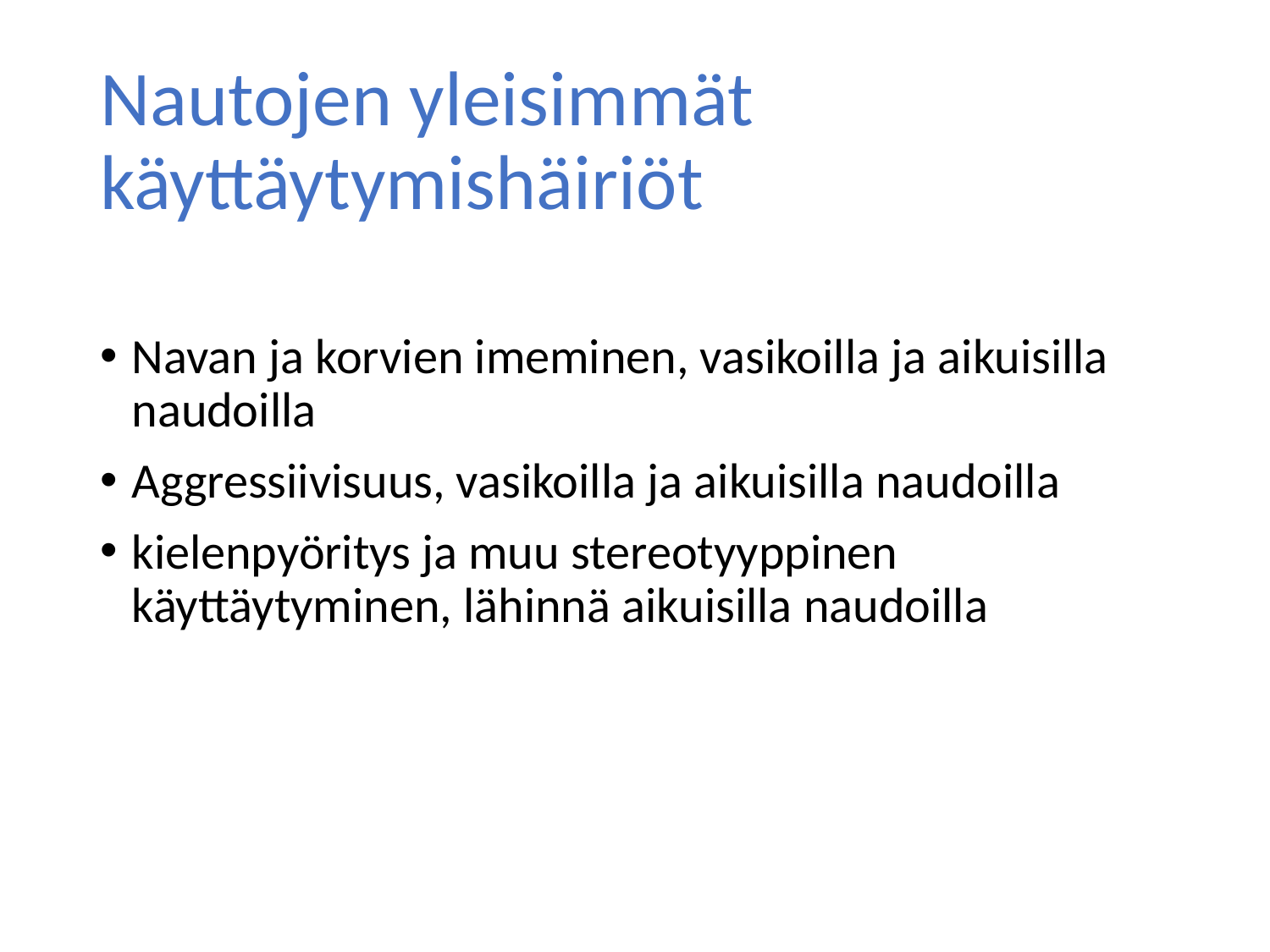

# Nautojen yleisimmät käyttäytymishäiriöt
Navan ja korvien imeminen, vasikoilla ja aikuisilla naudoilla
Aggressiivisuus, vasikoilla ja aikuisilla naudoilla
kielenpyöritys ja muu stereotyyppinen käyttäytyminen, lähinnä aikuisilla naudoilla